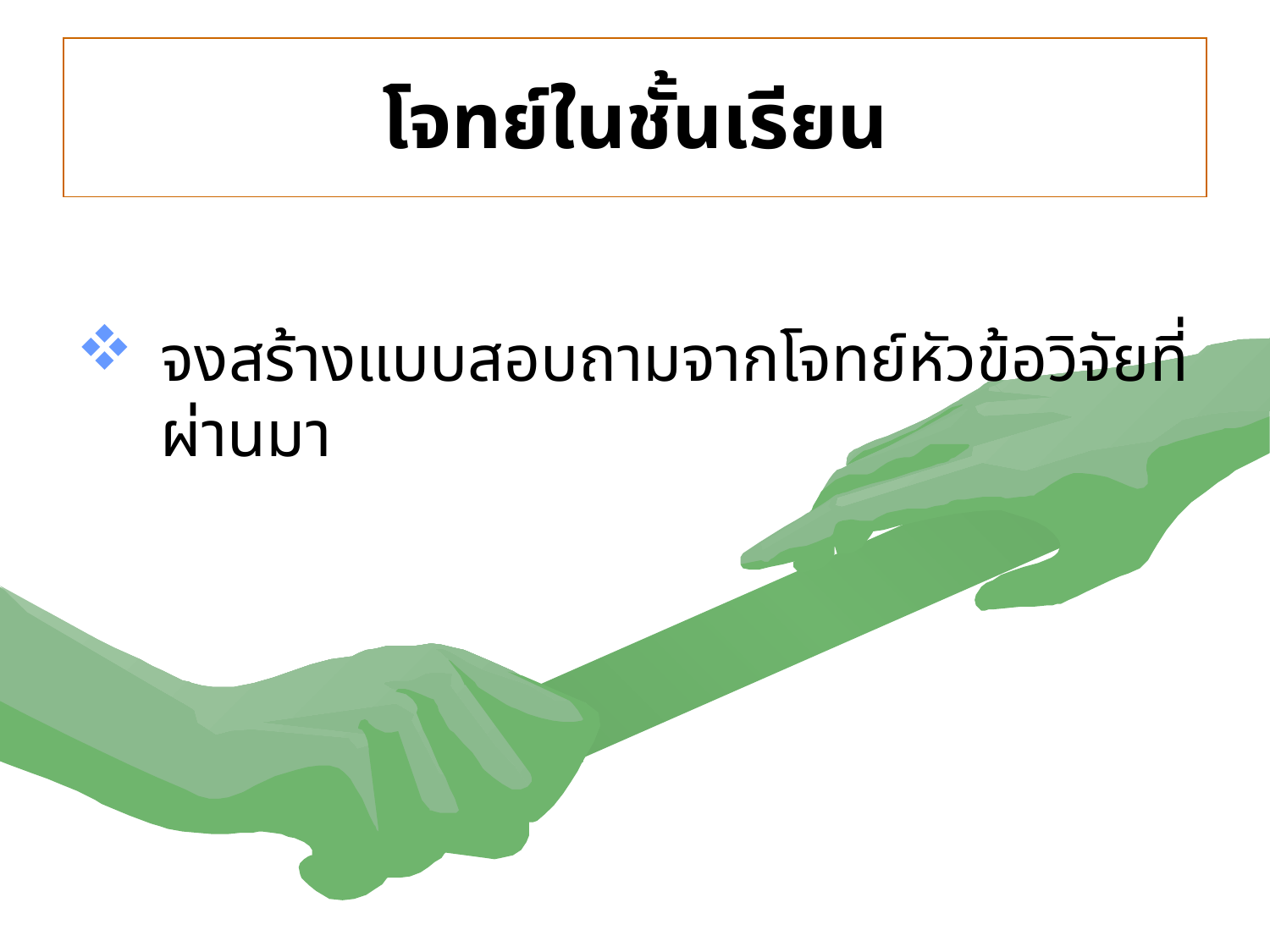

# โจทย์ในชั้นเรียน

จงสร้างแบบสอบถามจากโจทย์หัวข้อวิจัยที่ผ่านมา